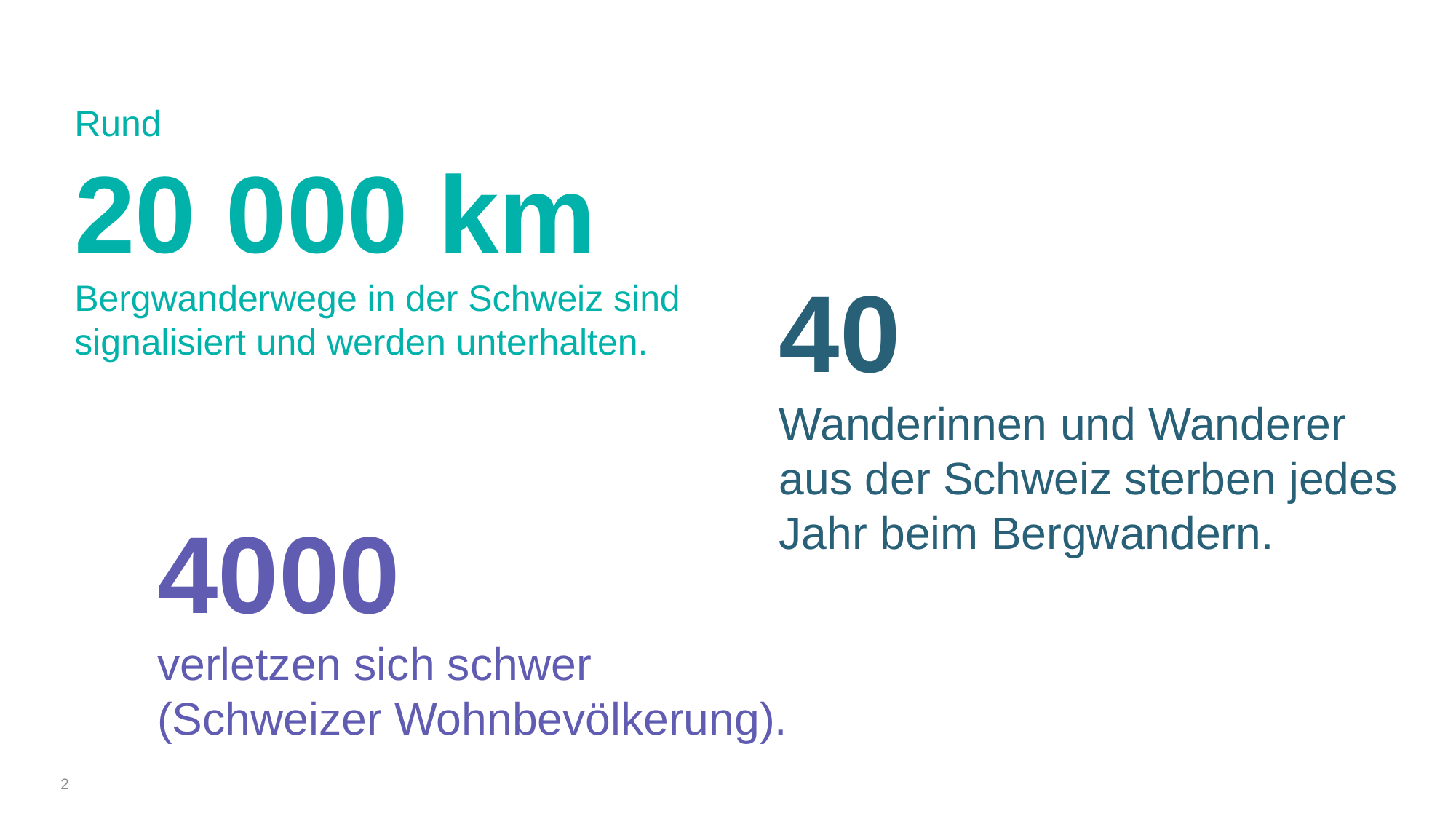

Rund
20 000 km
Bergwanderwege in der Schweiz sind signalisiert und werden unterhalten.
40
Wanderinnen und Wanderer aus der Schweiz sterben jedes Jahr beim Bergwandern.
4000
verletzen sich schwer (Schweizer Wohnbevölkerung).
2